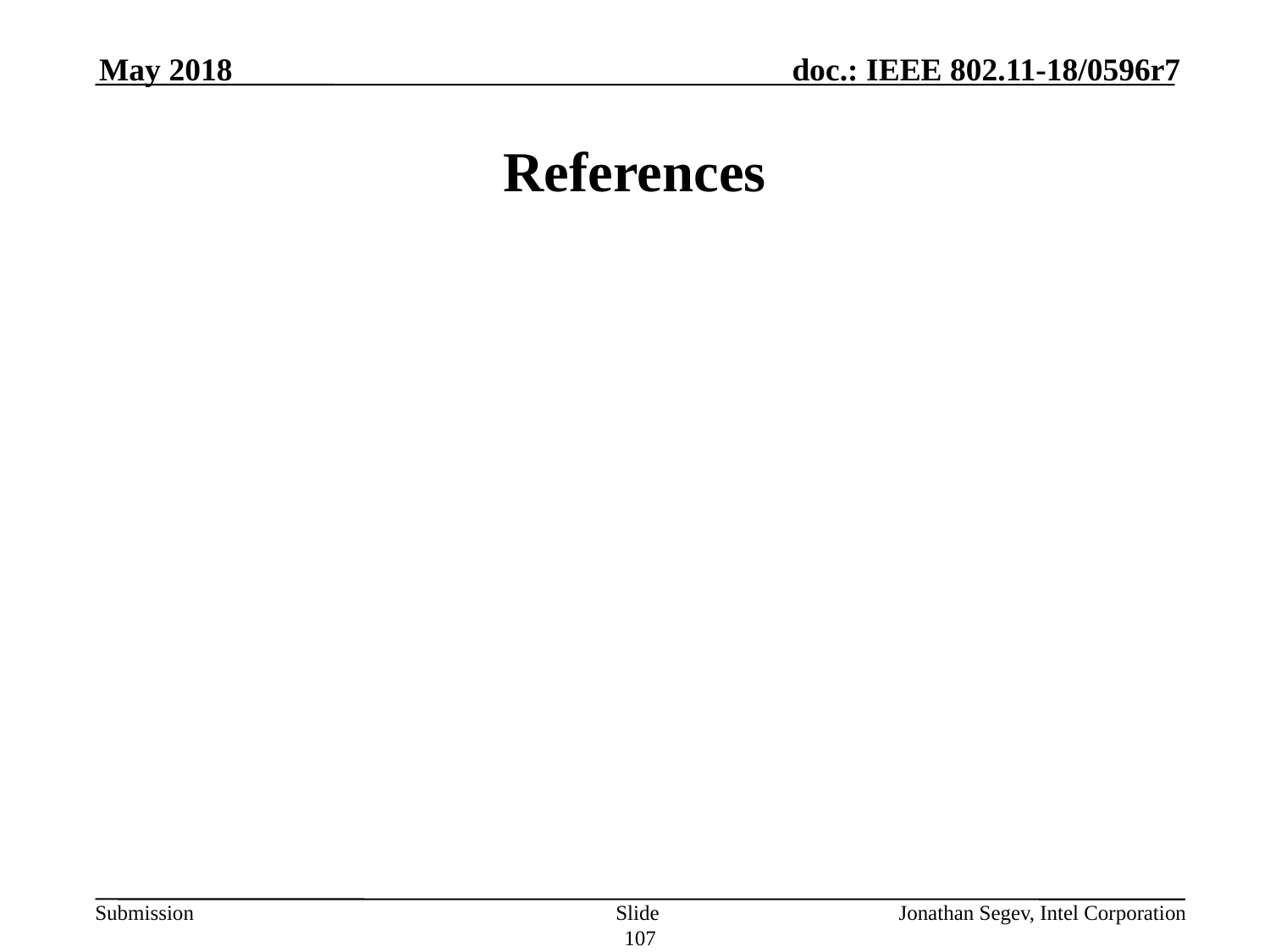

May 2018
# References

Slide 107
Jonathan Segev, Intel Corporation